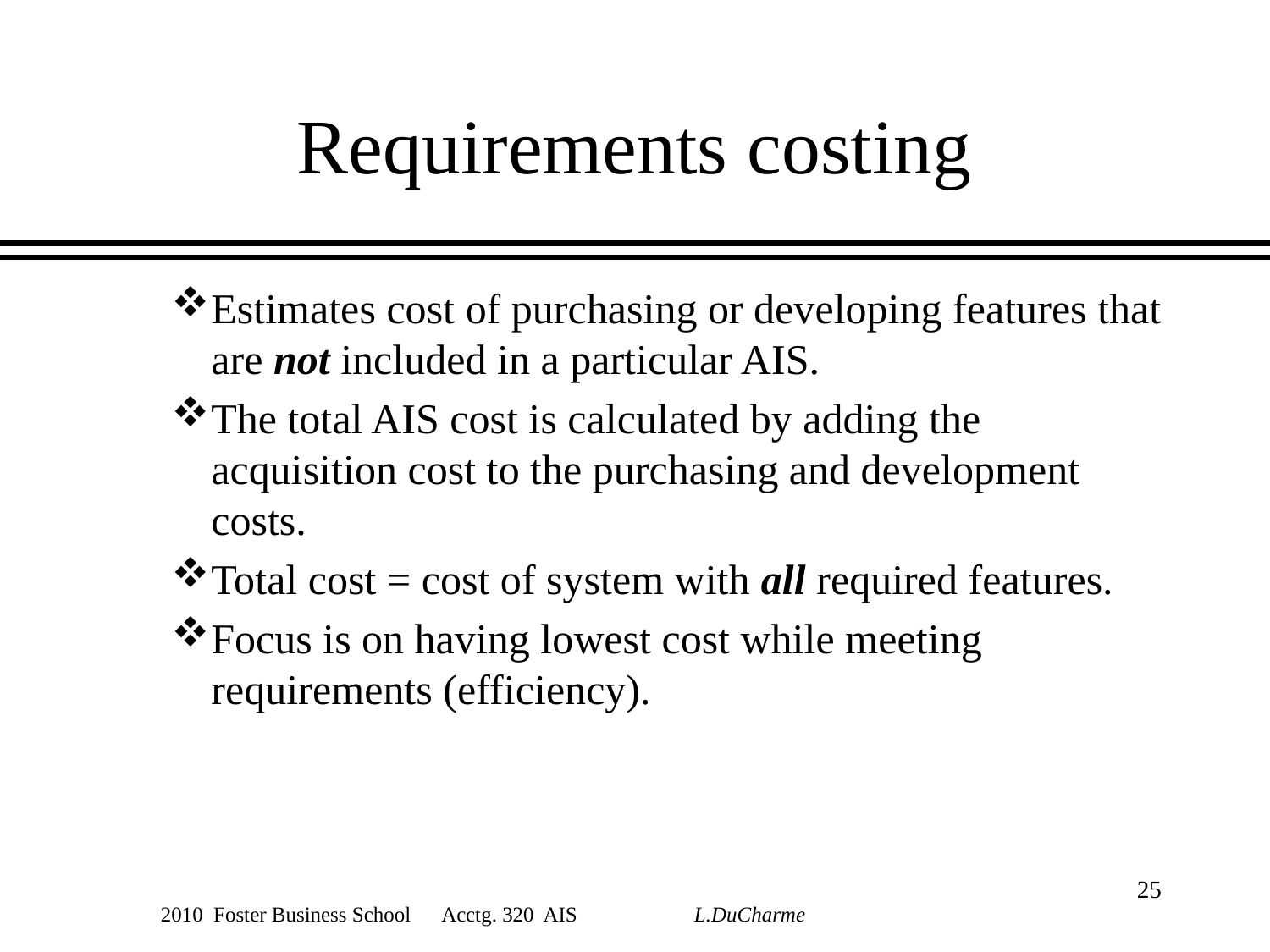

# Requirements costing
Estimates cost of purchasing or developing features that are not included in a particular AIS.
The total AIS cost is calculated by adding the acquisition cost to the purchasing and development costs.
Total cost = cost of system with all required features.
Focus is on having lowest cost while meeting requirements (efficiency).

25